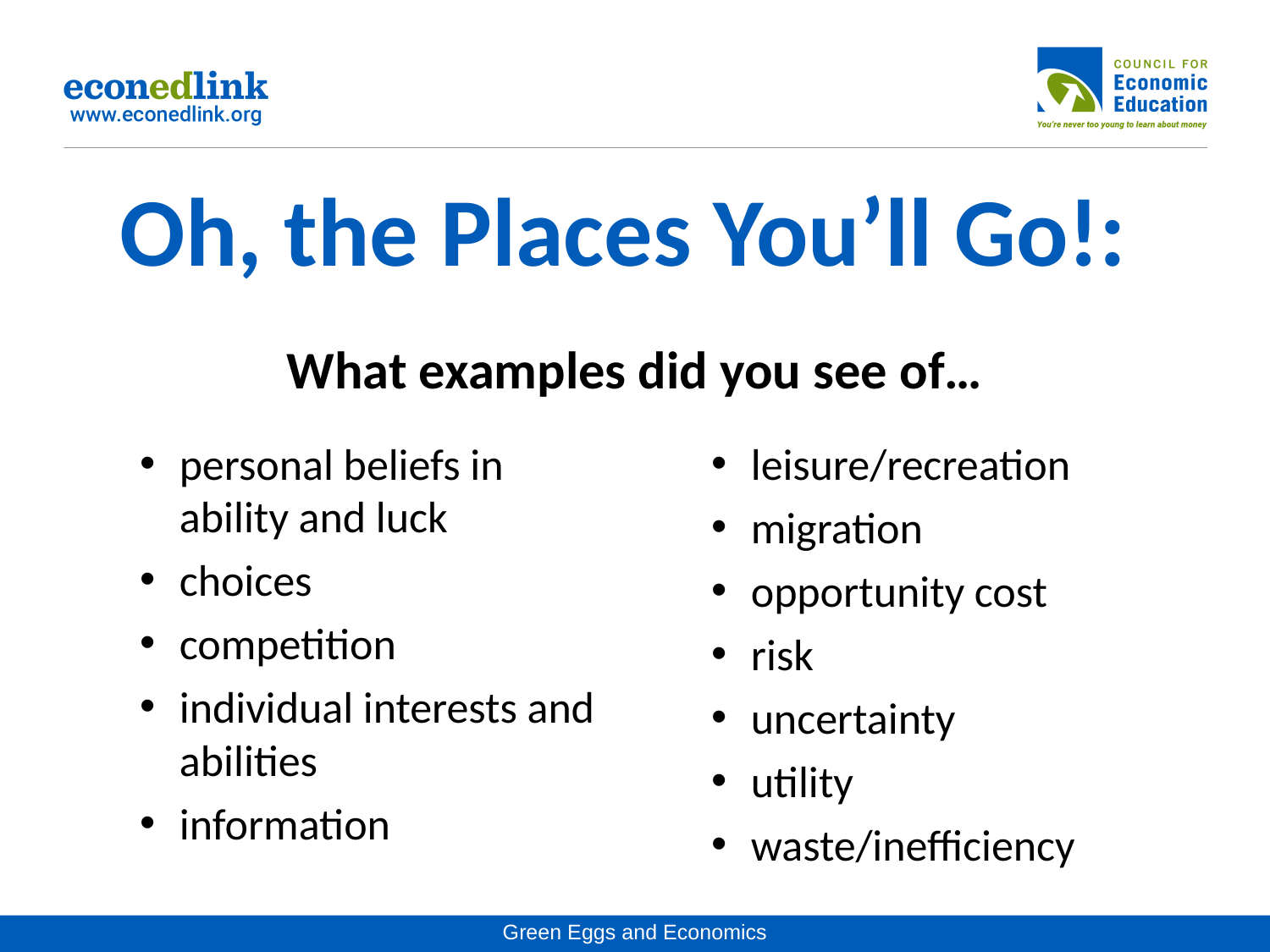

# Oh, the Places You’ll Go!:
What examples did you see of…
personal beliefs in
ability and luck
choices
competition
individual interests and abilities
information
leisure/recreation
migration
opportunity cost
risk
uncertainty
utility
waste/inefficiency